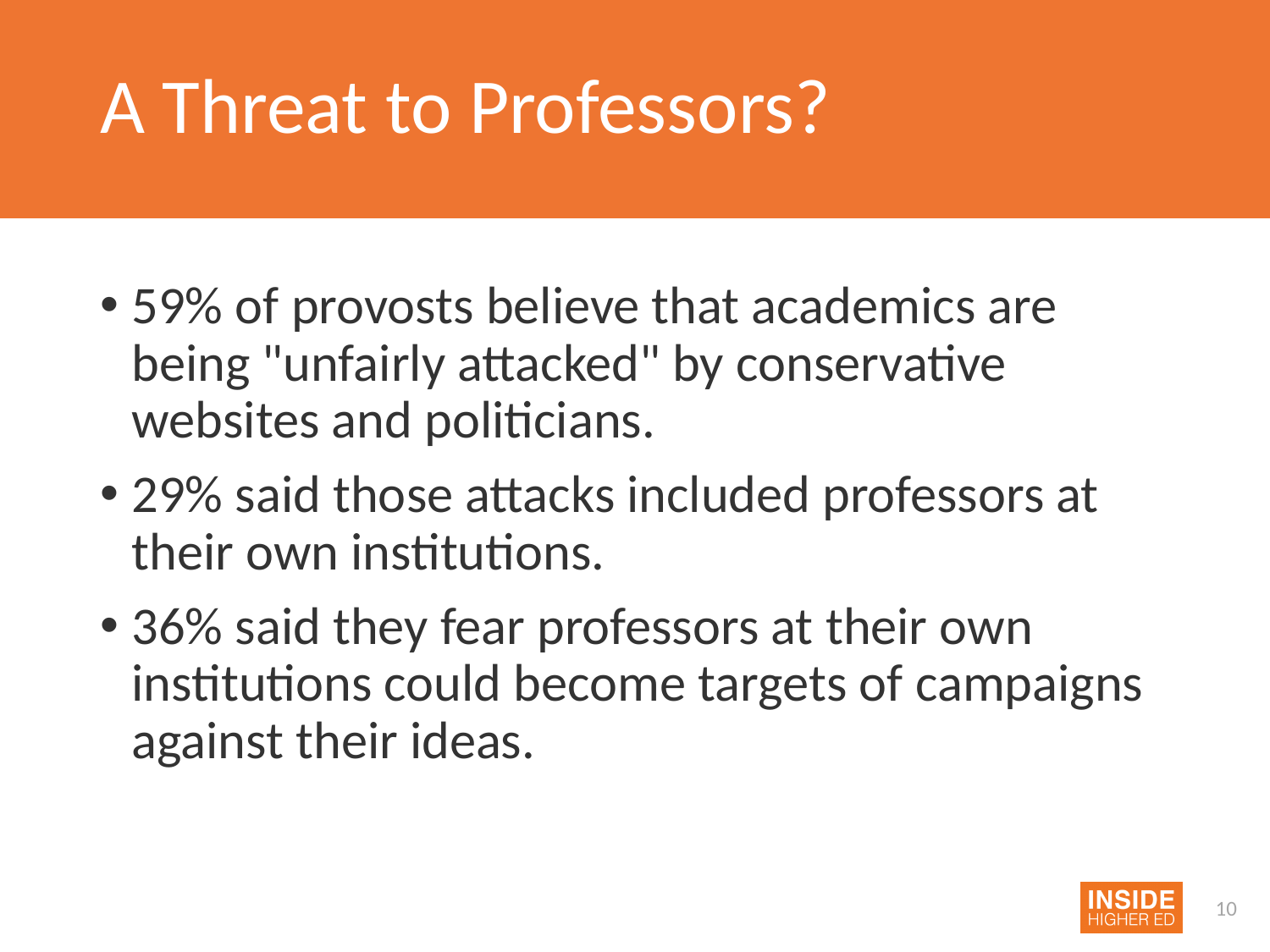

# A Threat to Professors?
59% of provosts believe that academics are being "unfairly attacked" by conservative websites and politicians.
29% said those attacks included professors at their own institutions.
36% said they fear professors at their own institutions could become targets of campaigns against their ideas.